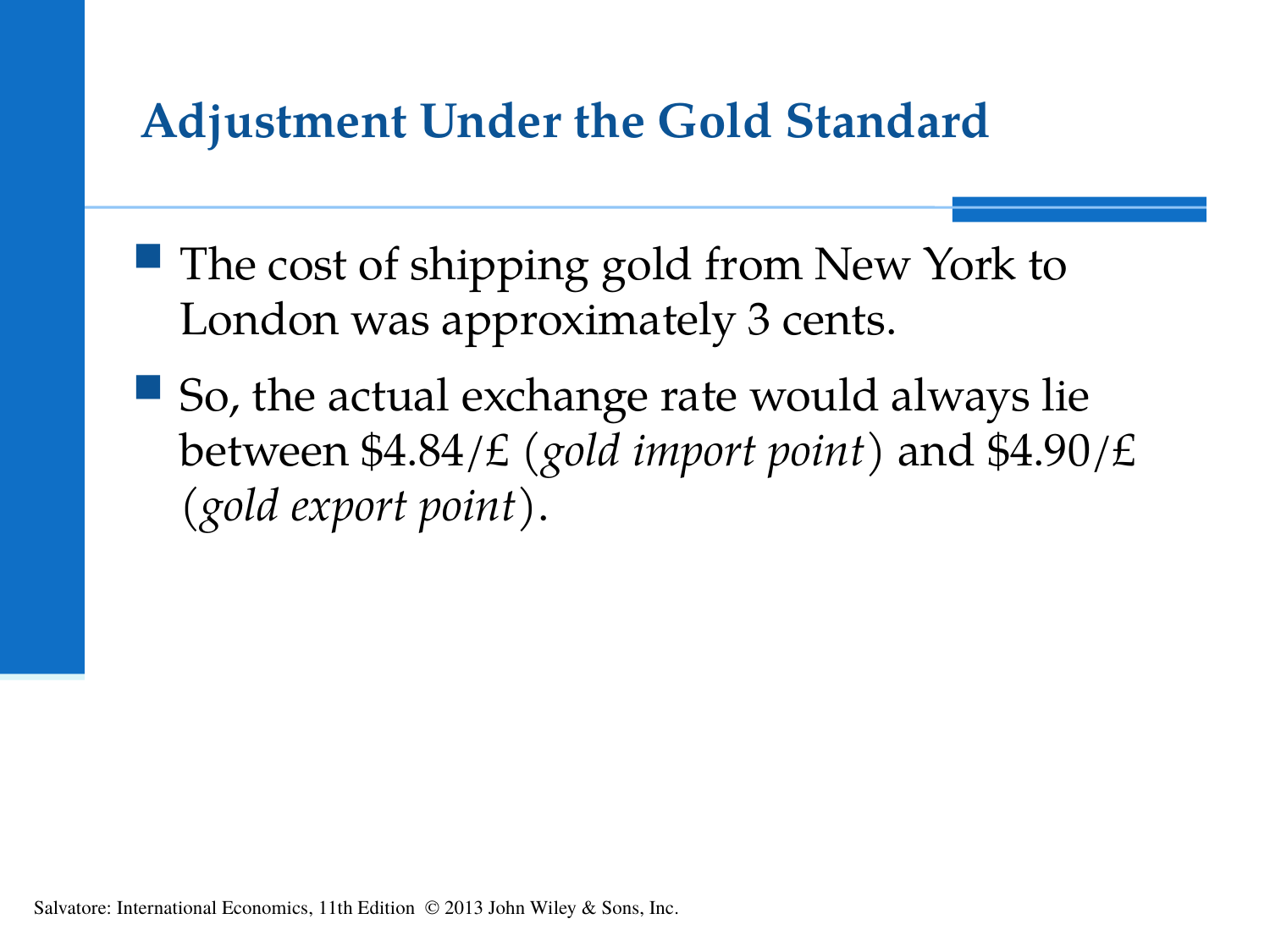

# Adjustment Under the Gold Standard
The cost of shipping gold from New York to London was approximately 3 cents.
So, the actual exchange rate would always lie between $4.84/£ (gold import point) and $4.90/£ (gold export point).

Salvatore: International Economics, 11th Edition  © 2013 John Wiley & Sons, Inc.